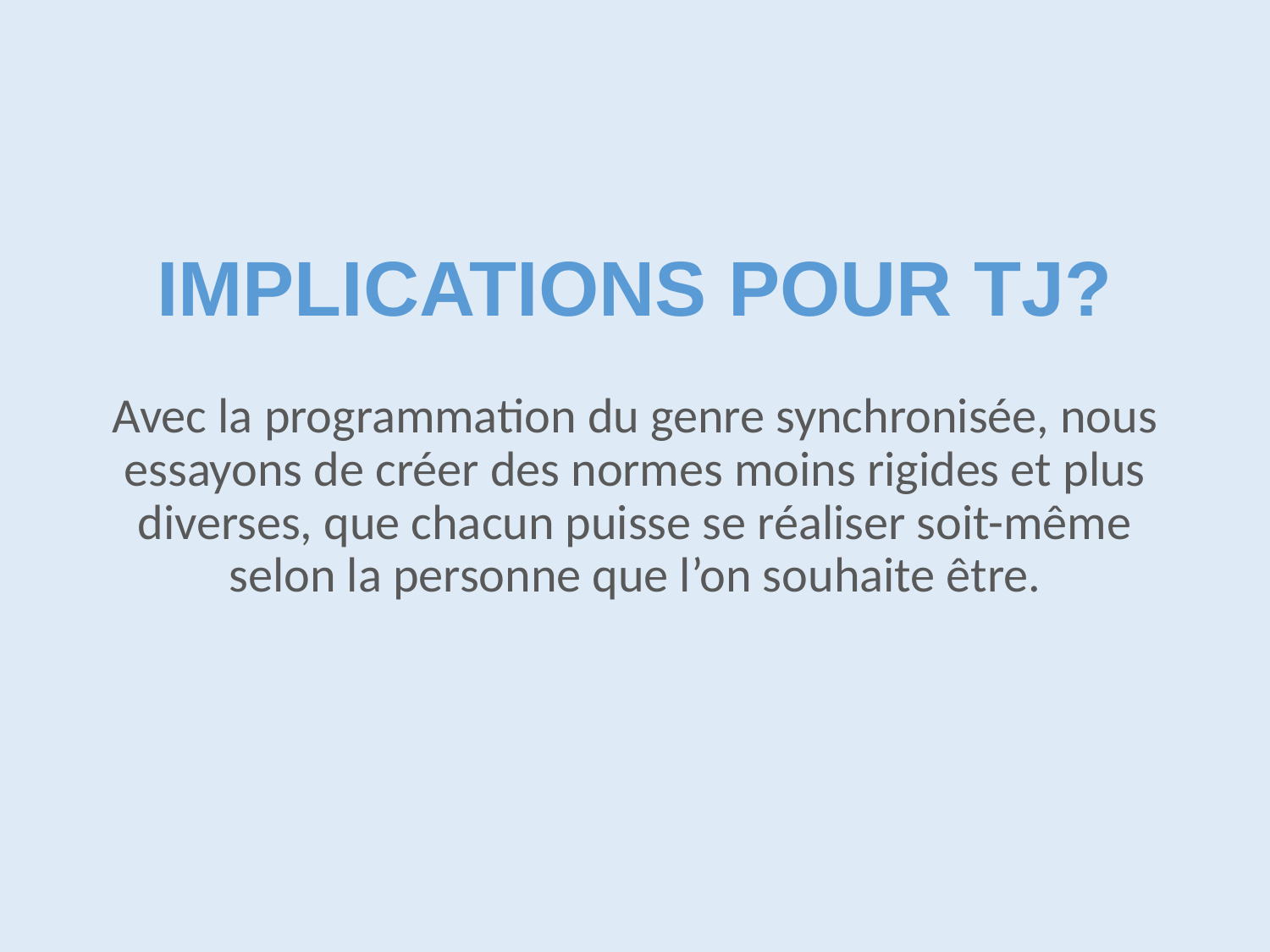

# IMPLICATIONS POUR TJ?
Avec la programmation du genre synchronisée, nous essayons de créer des normes moins rigides et plus diverses, que chacun puisse se réaliser soit-même selon la personne que l’on souhaite être.